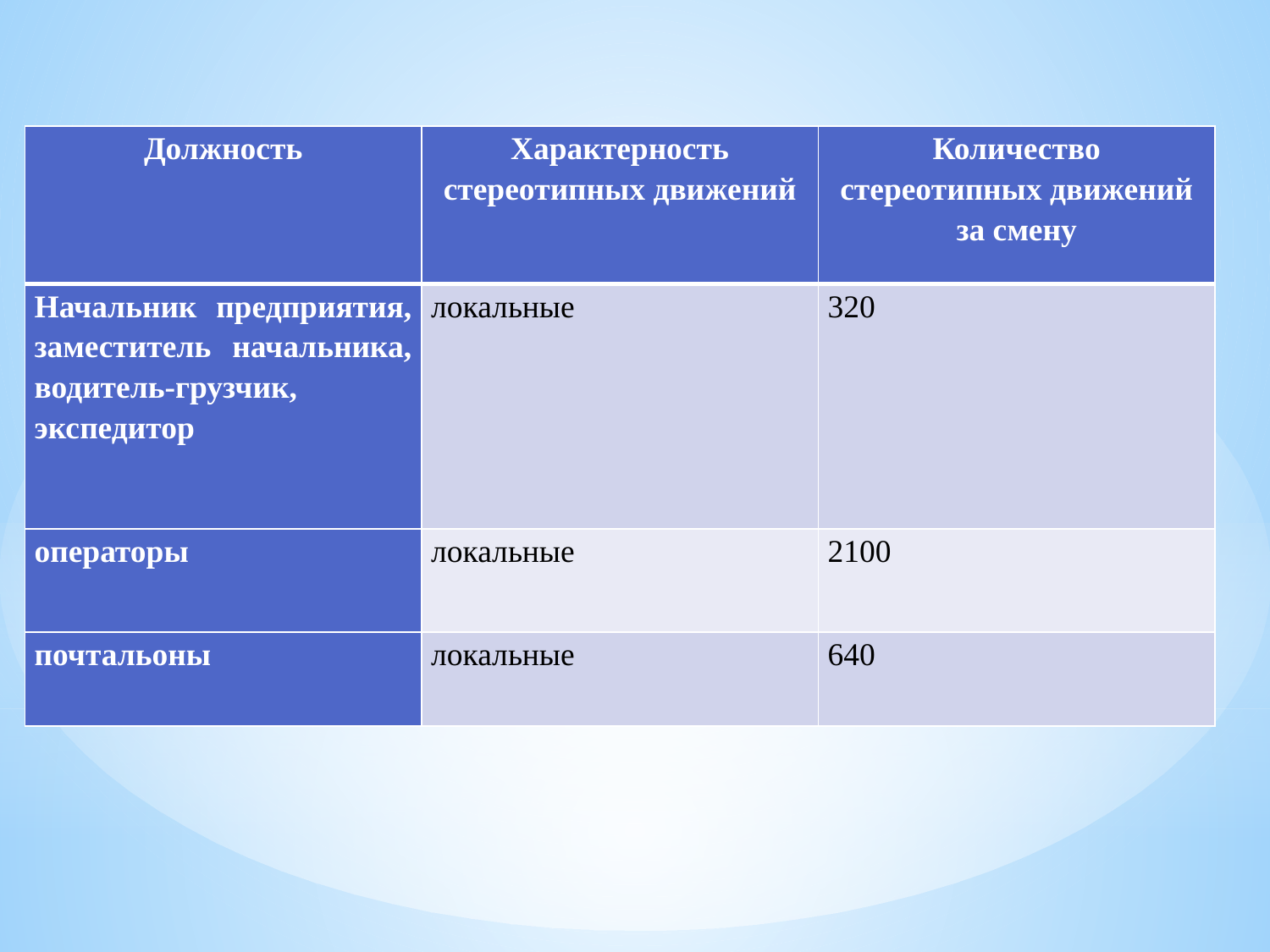

| Должность | Характерность стереотипных движений | Количество стереотипных движений за смену |
| --- | --- | --- |
| Начальник предприятия, заместитель начальника, водитель-грузчик, экспедитор | локальные | 320 |
| операторы | локальные | 2100 |
| почтальоны | локальные | 640 |